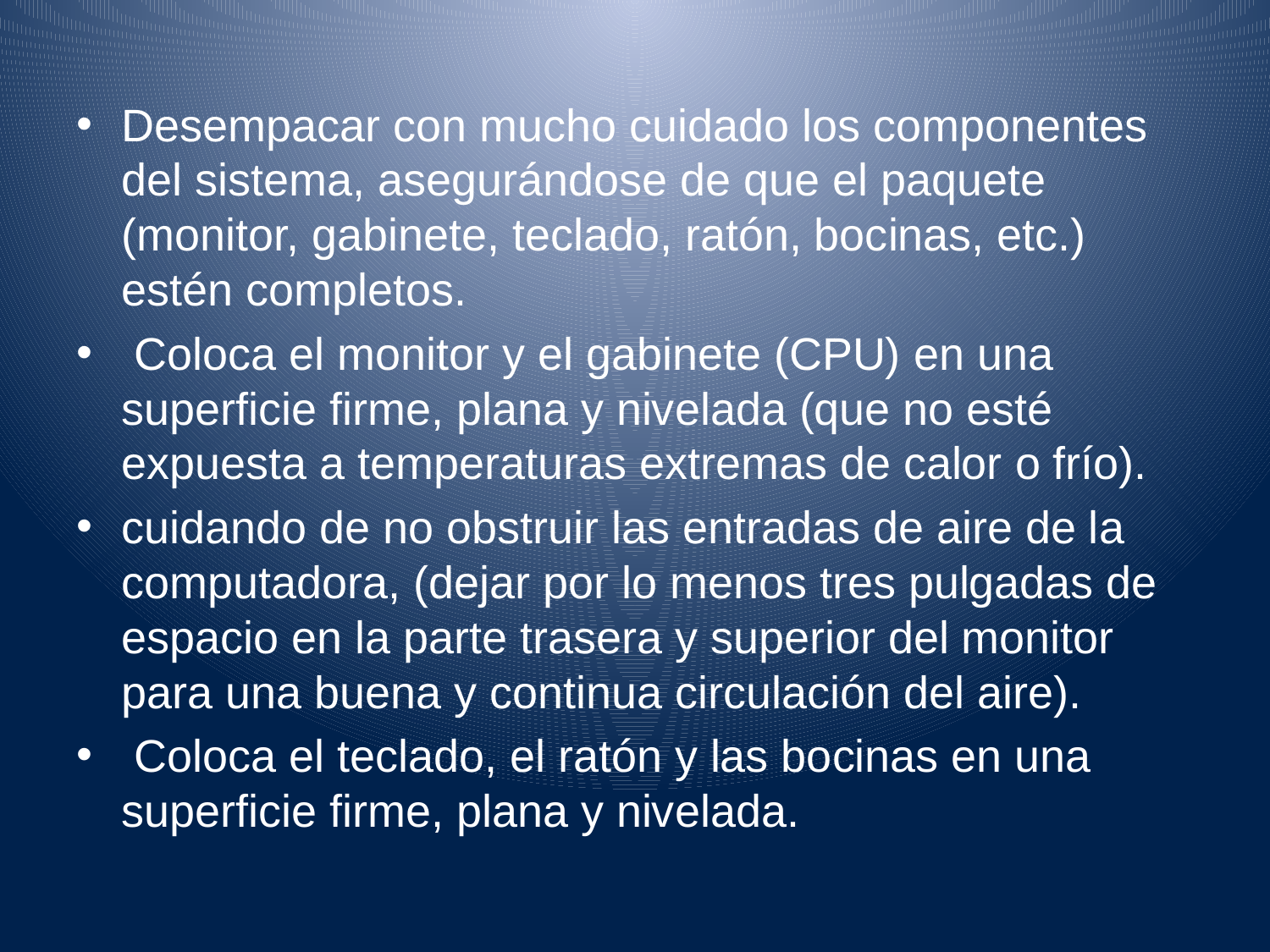

Desempacar con mucho cuidado los componentes del sistema, asegurándose de que el paquete (monitor, gabinete, teclado, ratón, bocinas, etc.) estén completos.
 Coloca el monitor y el gabinete (CPU) en una superficie firme, plana y nivelada (que no esté expuesta a temperaturas extremas de calor o frío).
cuidando de no obstruir las entradas de aire de la computadora, (dejar por lo menos tres pulgadas de espacio en la parte trasera y superior del monitor para una buena y continua circulación del aire).
 Coloca el teclado, el ratón y las bocinas en una superficie firme, plana y nivelada.